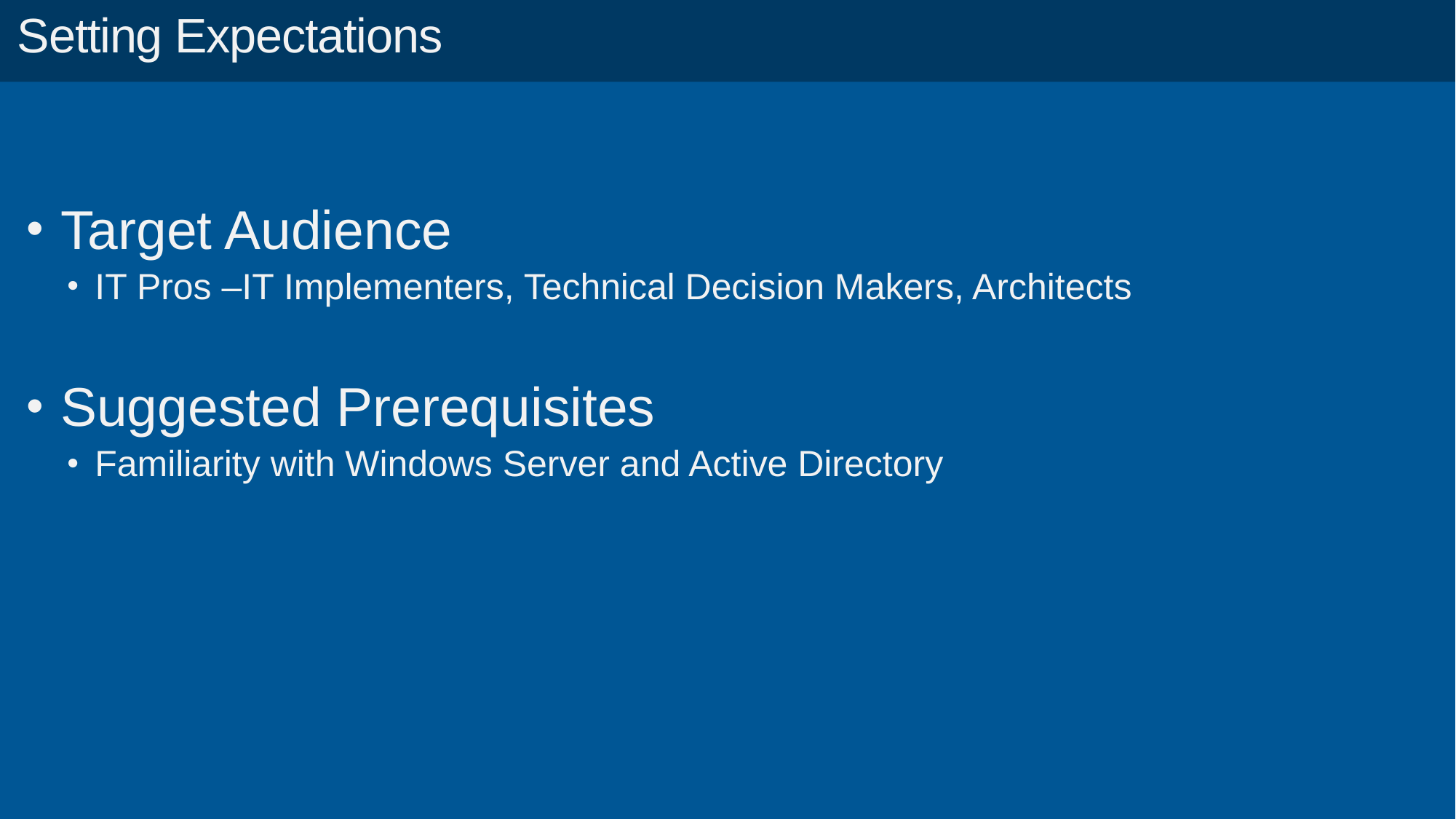

# Setting Expectations
Target Audience
IT Pros –IT Implementers, Technical Decision Makers, Architects

Suggested Prerequisites
Familiarity with Windows Server and Active Directory